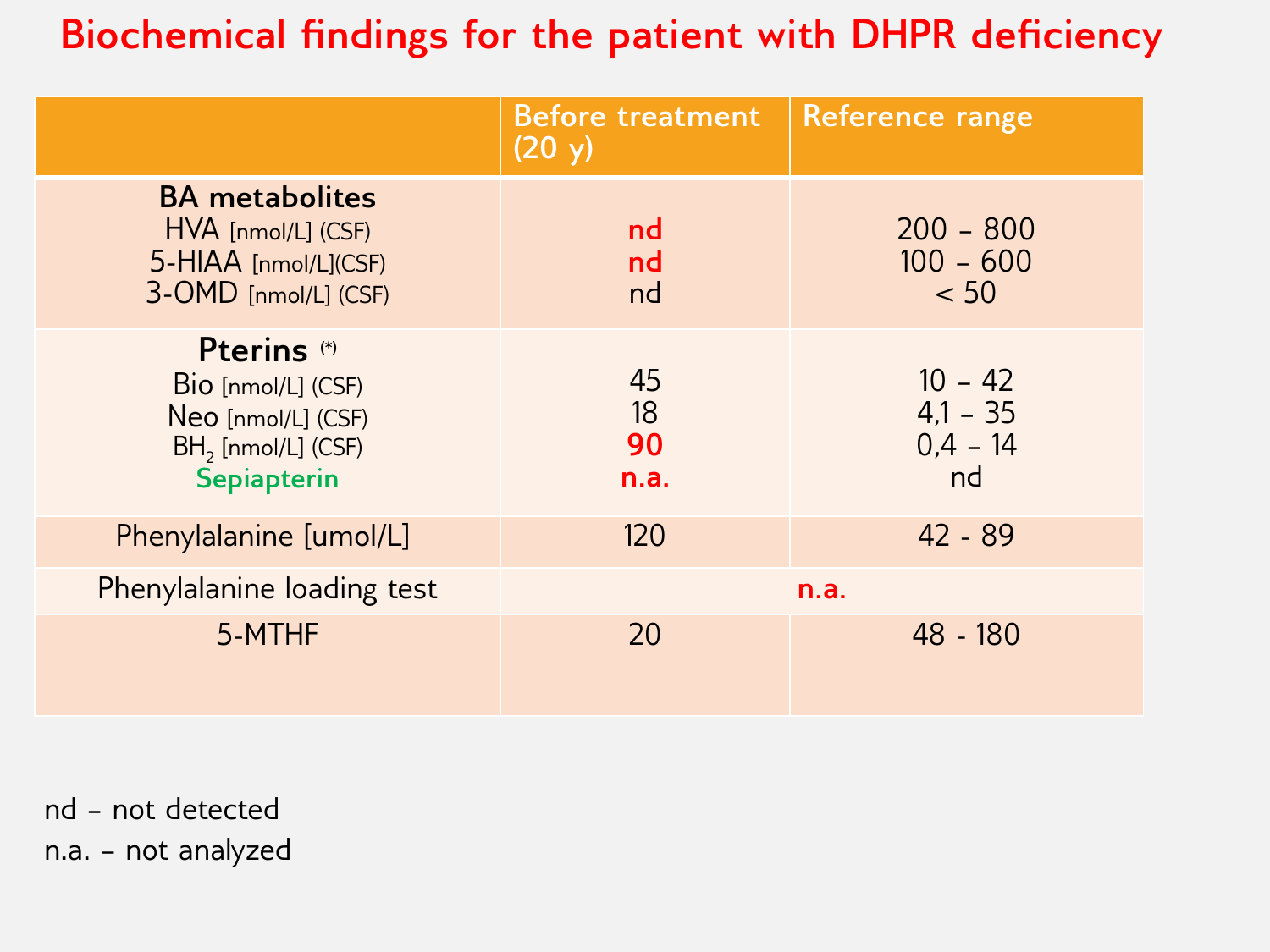

Biochemical findings for the patient with DHPR deficiency
|  | Before treatment (20 y) | Reference range |
| --- | --- | --- |
| BA metabolites HVA [nmol/L] (CSF) 5-HIAA [nmol/L](CSF) 3-OMD [nmol/L] (CSF) | nd nd nd | 200 – 800 100 – 600 < 50 |
| Pterins (\*) Bio [nmol/L] (CSF) Neo [nmol/L] (CSF) BH2 [nmol/L] (CSF) Sepiapterin | 45 18 90 n.a. | 10 – 42 4,1 – 35 0,4 – 14 nd |
| Phenylalanine [umol/L] | 120 | 42 - 89 |
| Phenylalanine loading test | n.a. |  |
| 5-MTHF | 20 | 48 - 180 |
nd – not detected
n.a. – not analyzed